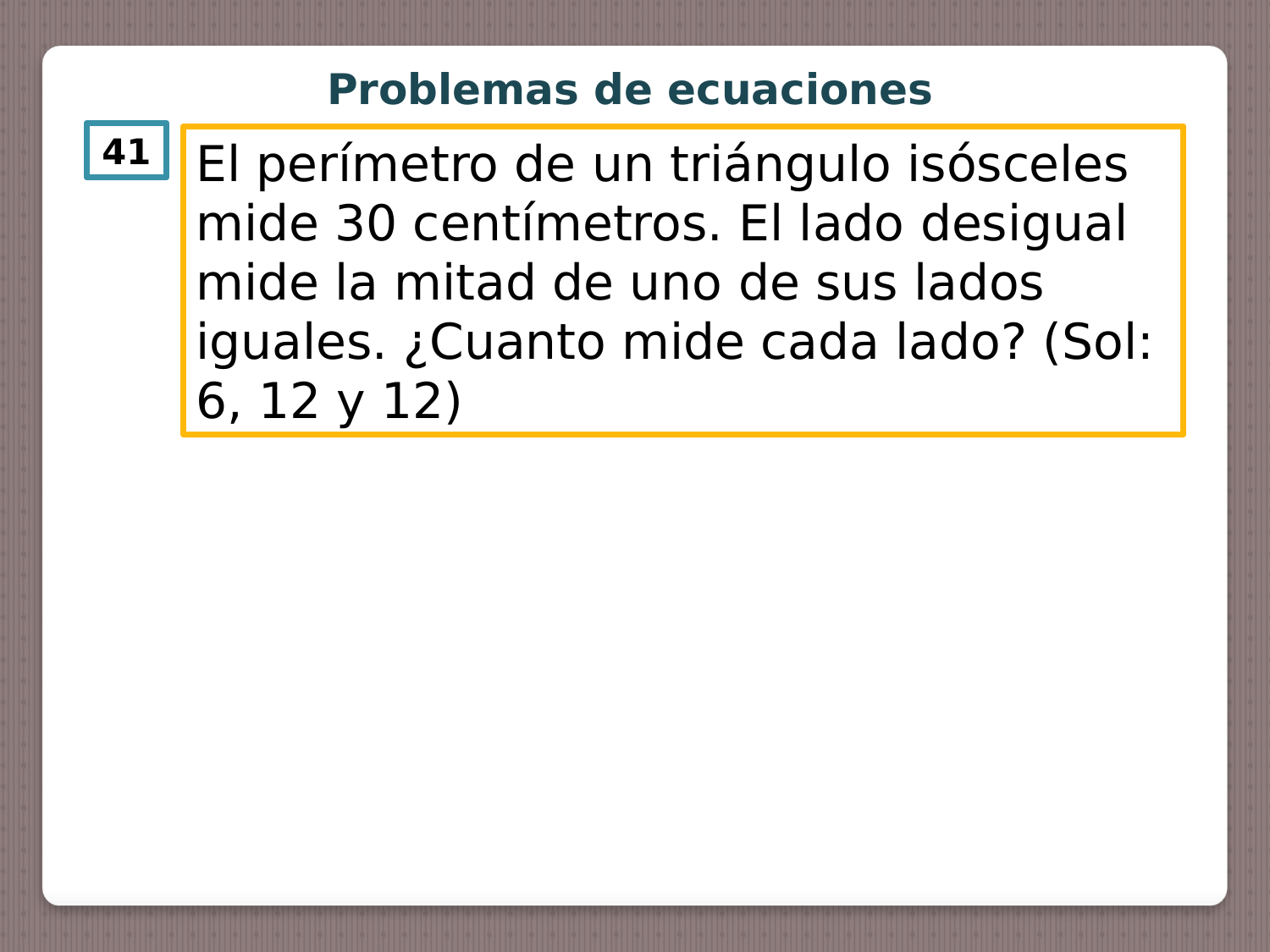

Problemas de ecuaciones
41
El perímetro de un triángulo isósceles mide 30 centímetros. El lado desigual mide la mitad de uno de sus lados iguales. ¿Cuanto mide cada lado? (Sol: 6, 12 y 12)